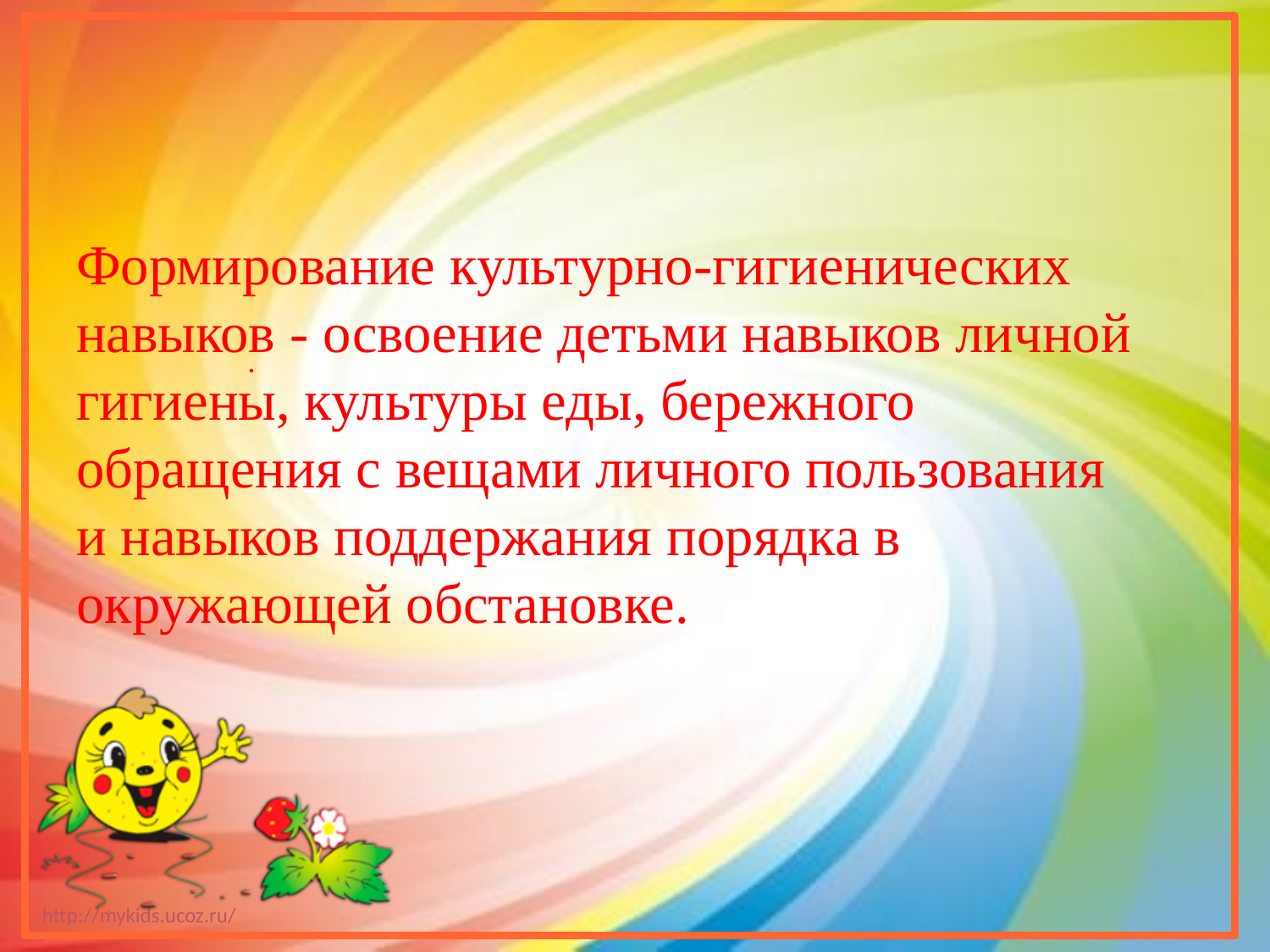

#
Формирование культурно-гигиенических навыков - освоение детьми навыков личной гигиены, культуры еды, бережного обращения с вещами личного пользования и навыков поддержания порядка в окружающей обстановке.

.